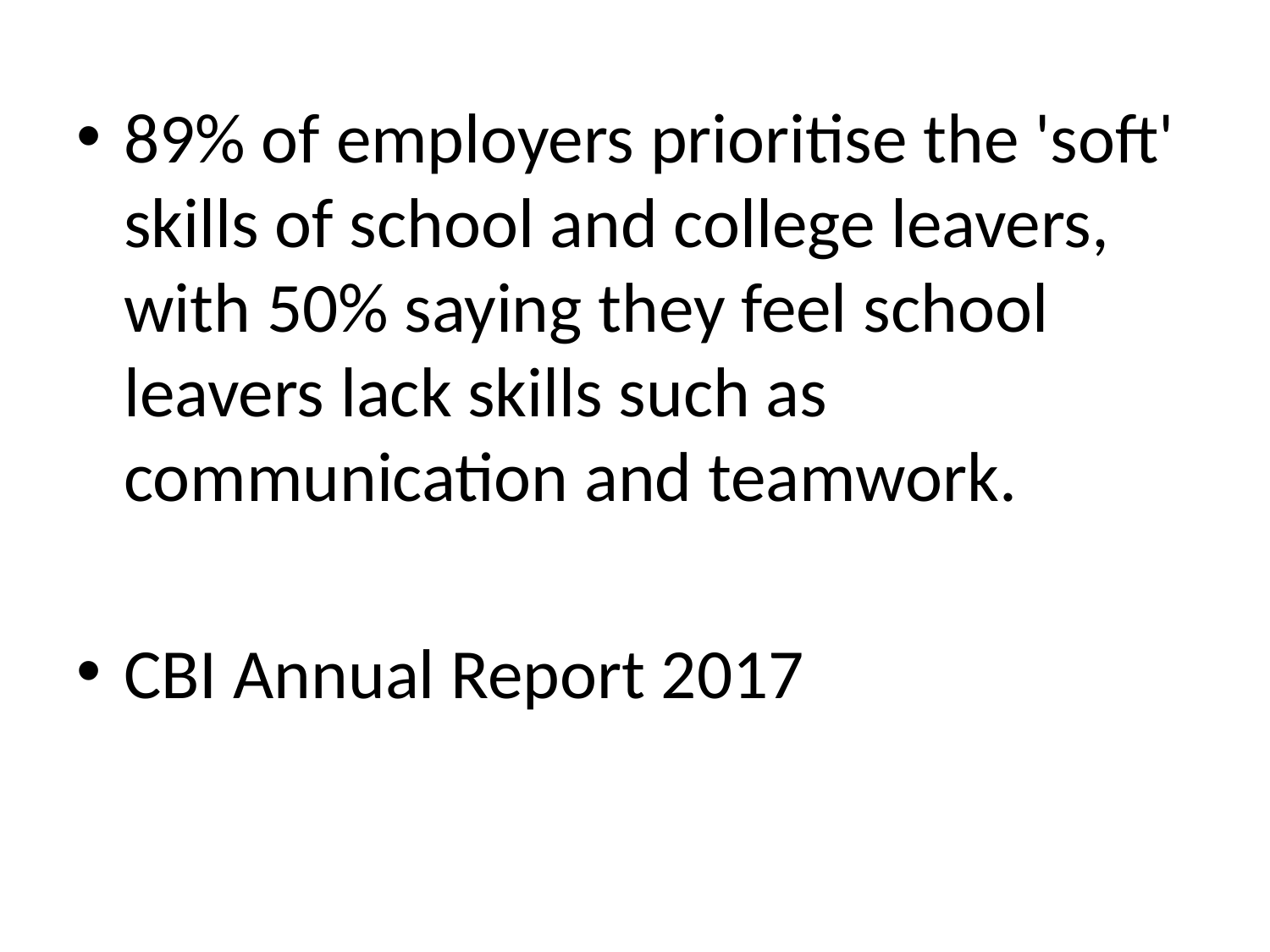

89% of employers prioritise the 'soft' skills of school and college leavers, with 50% saying they feel school leavers lack skills such as communication and teamwork.

CBI Annual Report 2017